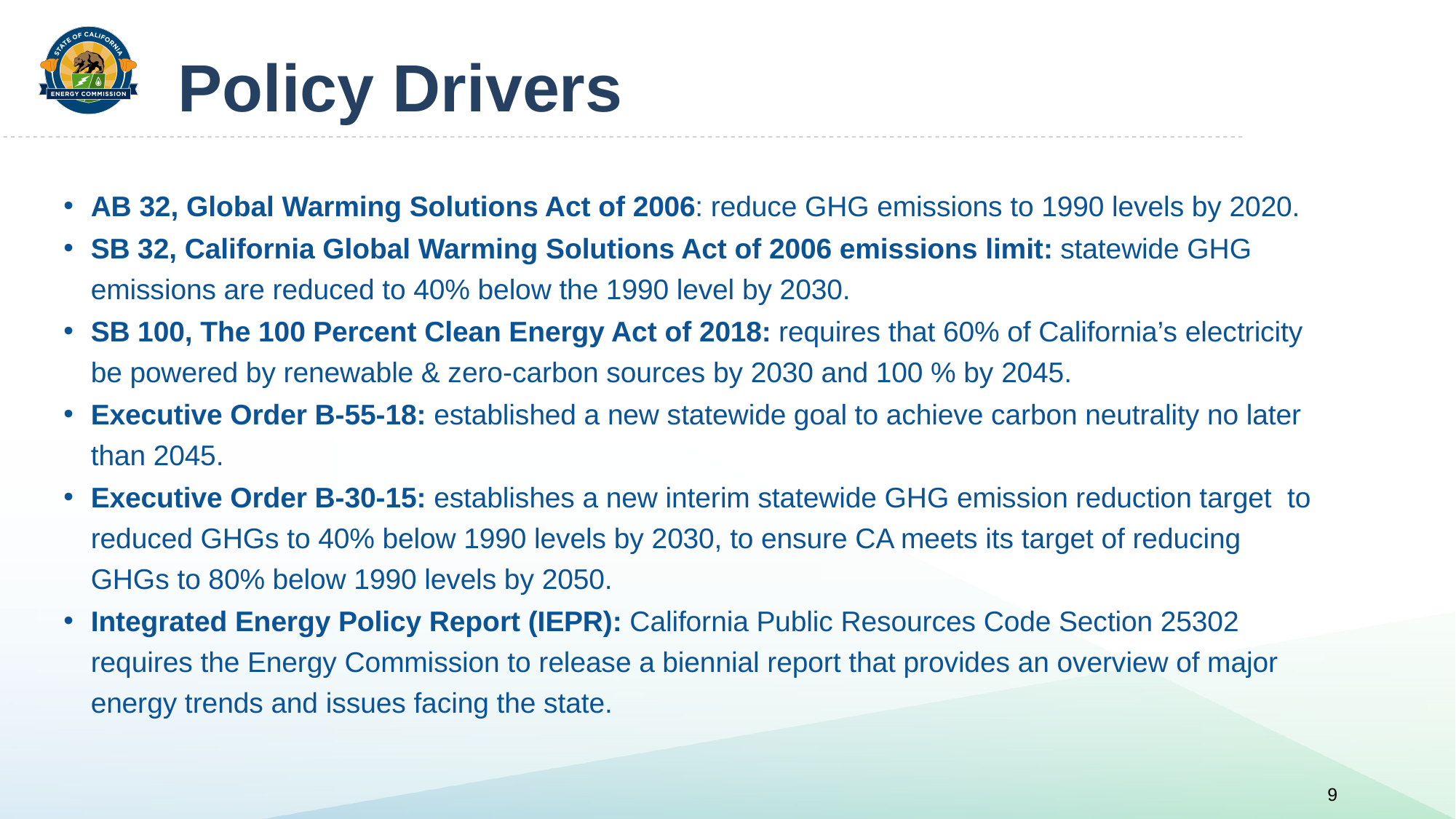

# Policy Drivers
AB 32, Global Warming Solutions Act of 2006: reduce GHG emissions to 1990 levels by 2020.​
SB 32, California Global Warming Solutions Act of 2006 emissions limit: statewide GHG emissions are reduced to 40% below the 1990 level by 2030.
SB 100, The 100 Percent Clean Energy Act of 2018: requires that 60% of California’s electricity be powered by renewable & zero-carbon sources by 2030 and 100 % by 2045.
Executive Order B-55-18: established a new statewide goal to achieve carbon neutrality no later than 2045.​
Executive Order B-30-15: establishes a new interim statewide GHG emission reduction target  to reduced GHGs to 40% below 1990 levels by 2030, to ensure CA meets its target of reducing GHGs to 80% below 1990 levels by 2050.
Integrated Energy Policy Report (IEPR): California Public Resources Code Section 25302 requires the Energy Commission to release a biennial report that provides an overview of major energy trends and issues facing the state.​
9